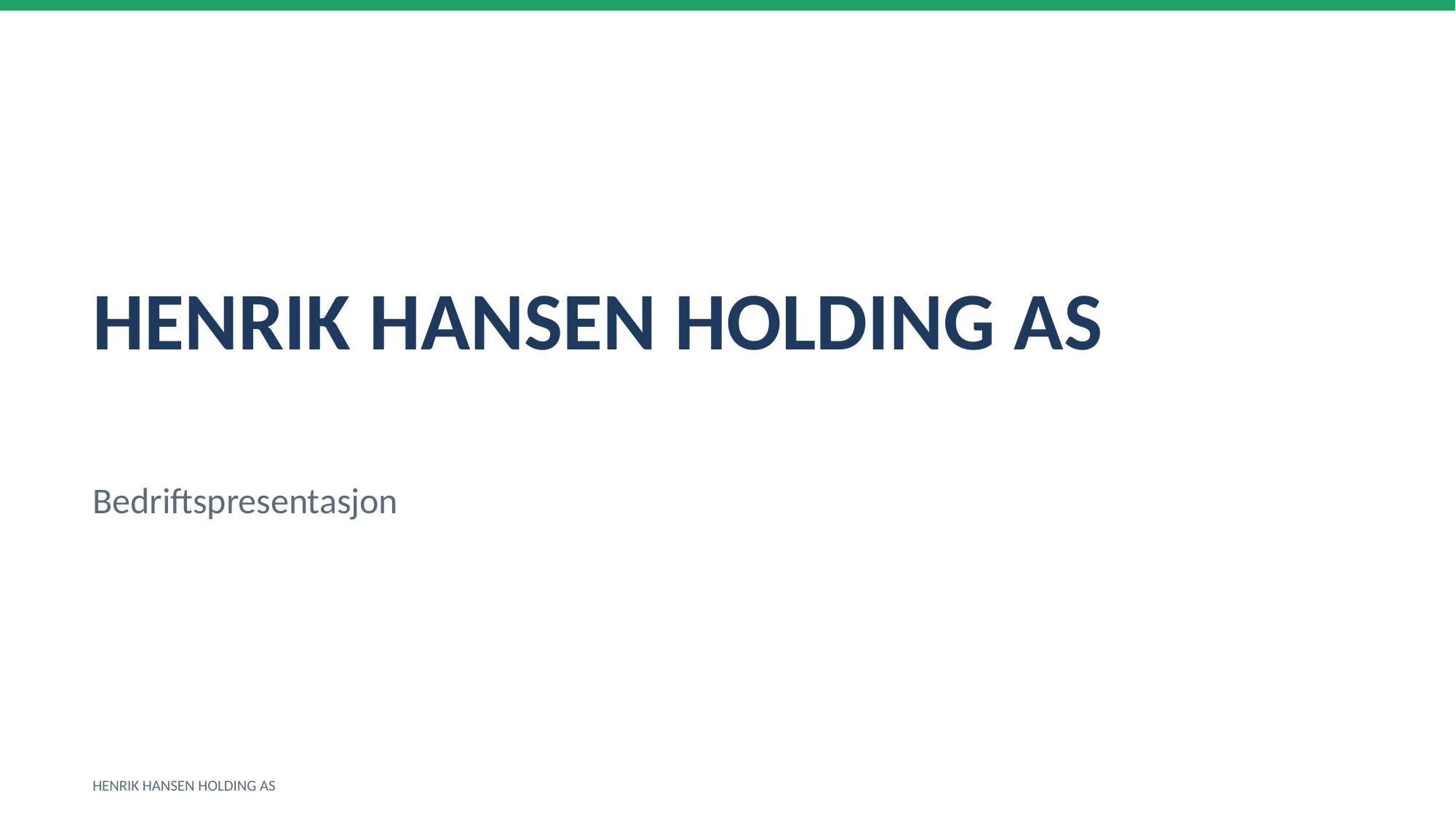

HENRIK HANSEN HOLDING AS
Bedriftspresentasjon
HENRIK HANSEN HOLDING AS